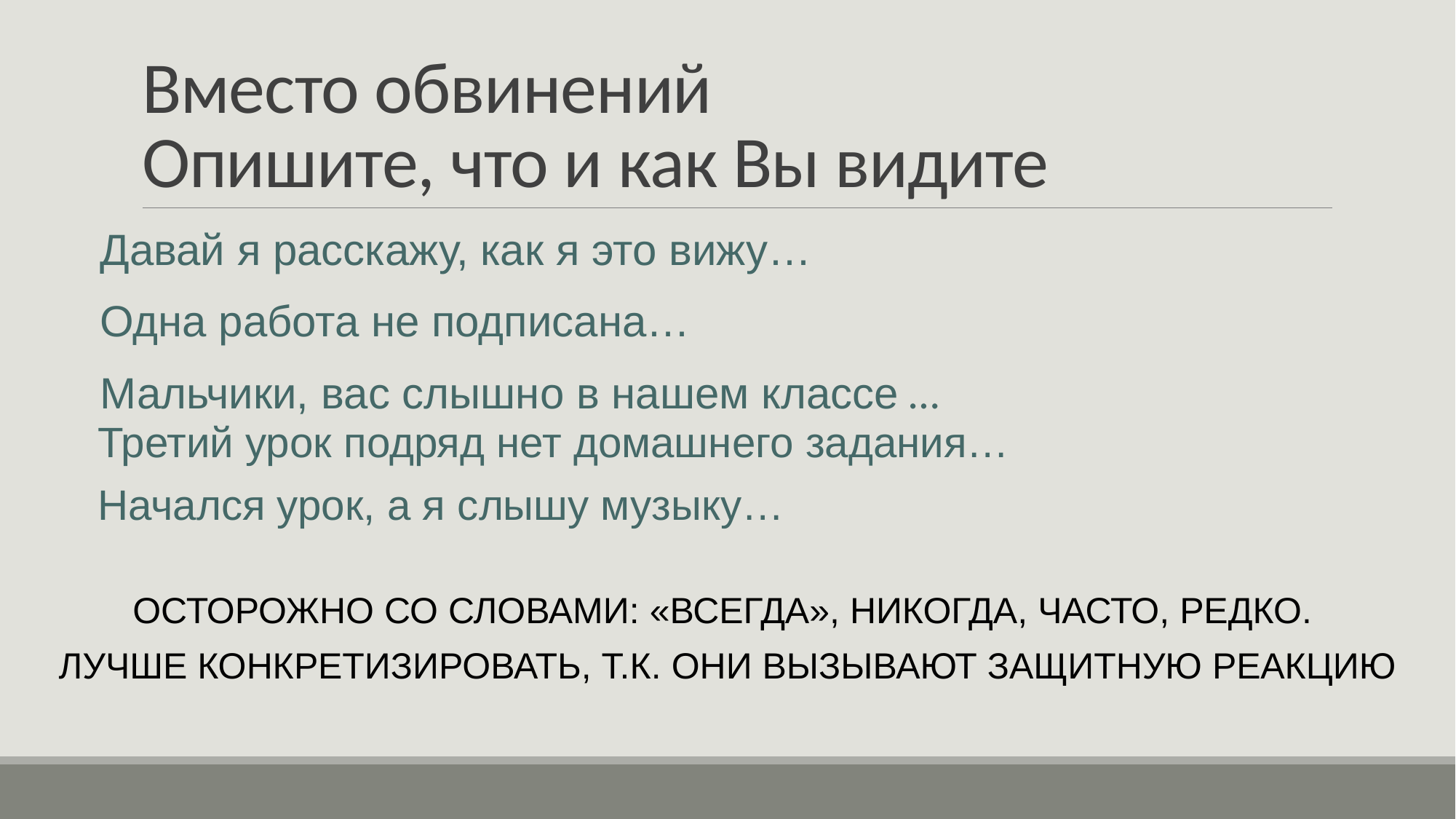

# Вместо обвинений Опишите, что и как Вы видите
Давай я расскажу, как я это вижу…
Одна работа не подписана…
Мальчики, вас слышно в нашем классе …

Третий урок подряд нет домашнего задания…
Начался урок, а я слышу музыку…
ОСТОРОЖНО СО СЛОВАМИ: «ВСЕГДА», НИКОГДА, ЧАСТО, РЕДКО.
ЛУЧШЕ КОНКРЕТИЗИРОВАТЬ, Т.К. ОНИ ВЫЗЫВАЮТ ЗАЩИТНУЮ РЕАКЦИЮ